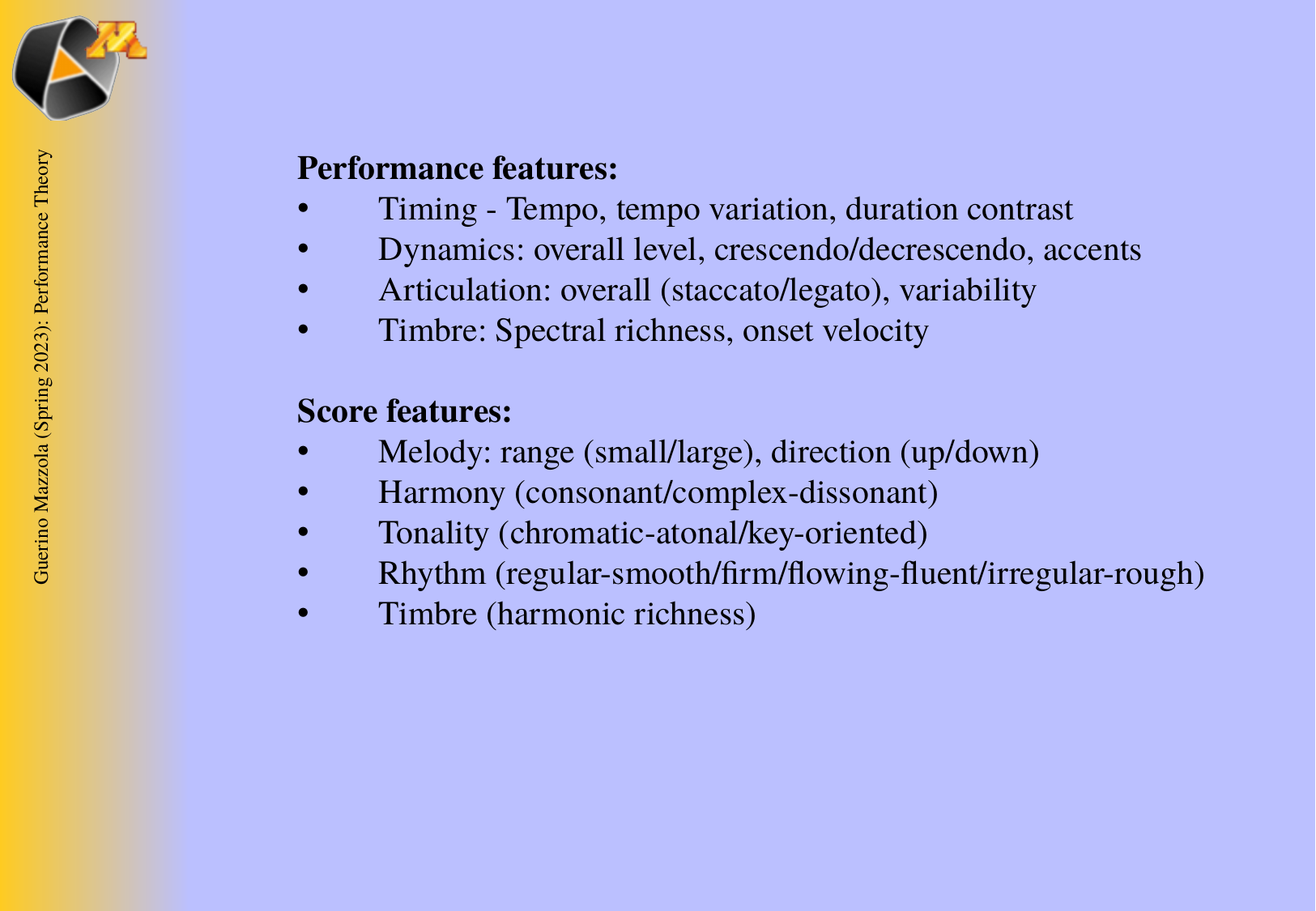

Performance features:
Timing - Tempo, tempo variation, duration contrast
Dynamics: overall level, crescendo/decrescendo, accents
Articulation: overall (staccato/legato), variability
Timbre: Spectral richness, onset velocity
Score features:
Melody: range (small/large), direction (up/down)
Harmony (consonant/complex-dissonant)
Tonality (chromatic-atonal/key-oriented)
Rhythm (regular-smooth/firm/flowing-fluent/irregular-rough)
Timbre (harmonic richness)